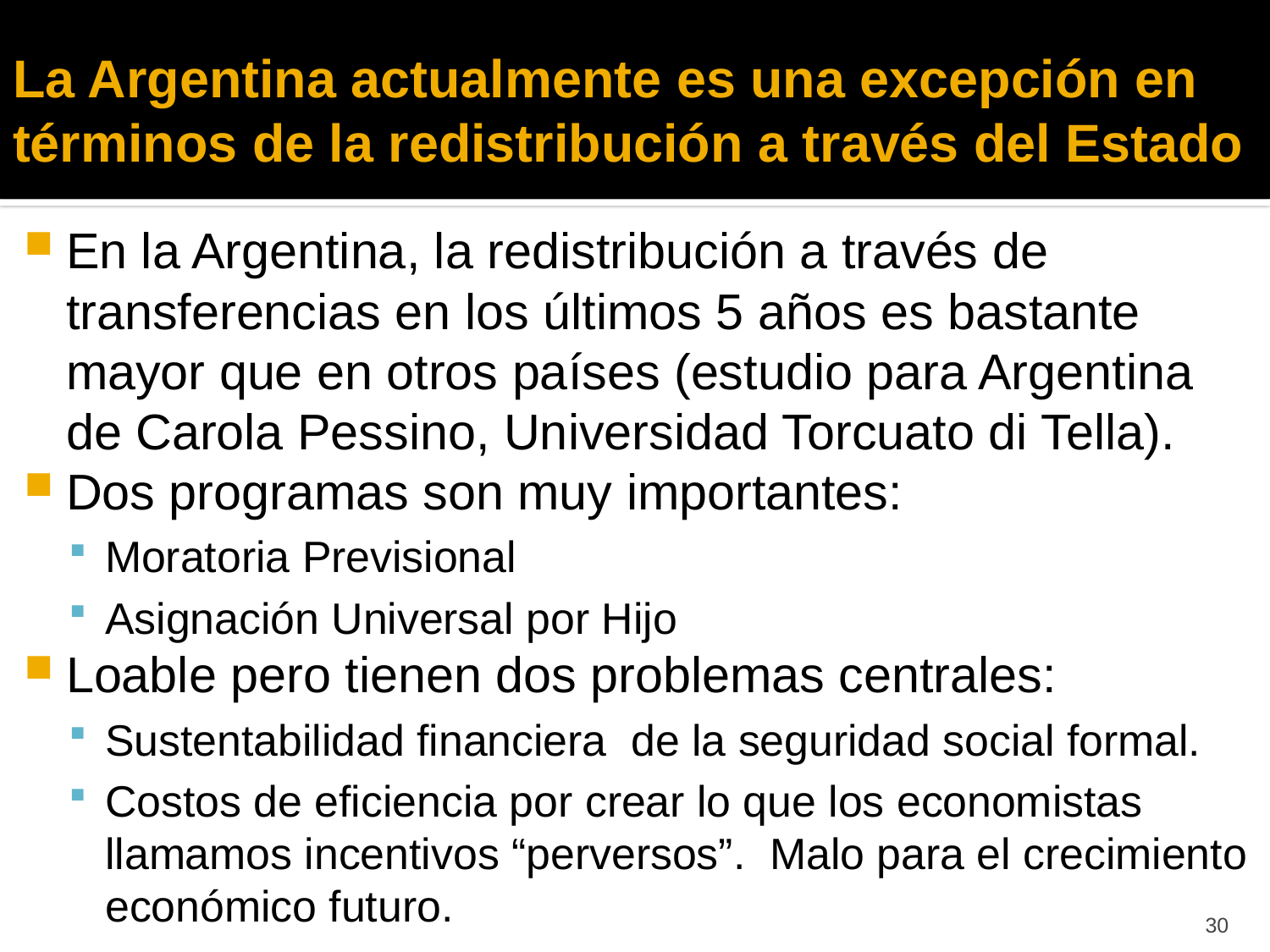

# La Argentina actualmente es una excepción en términos de la redistribución a través del Estado
En la Argentina, la redistribución a través de transferencias en los últimos 5 años es bastante mayor que en otros países (estudio para Argentina de Carola Pessino, Universidad Torcuato di Tella).
Dos programas son muy importantes:
Moratoria Previsional
Asignación Universal por Hijo
Loable pero tienen dos problemas centrales:
Sustentabilidad financiera  de la seguridad social formal.
Costos de eficiencia por crear lo que los economistas llamamos incentivos “perversos”.  Malo para el crecimiento económico futuro.
30